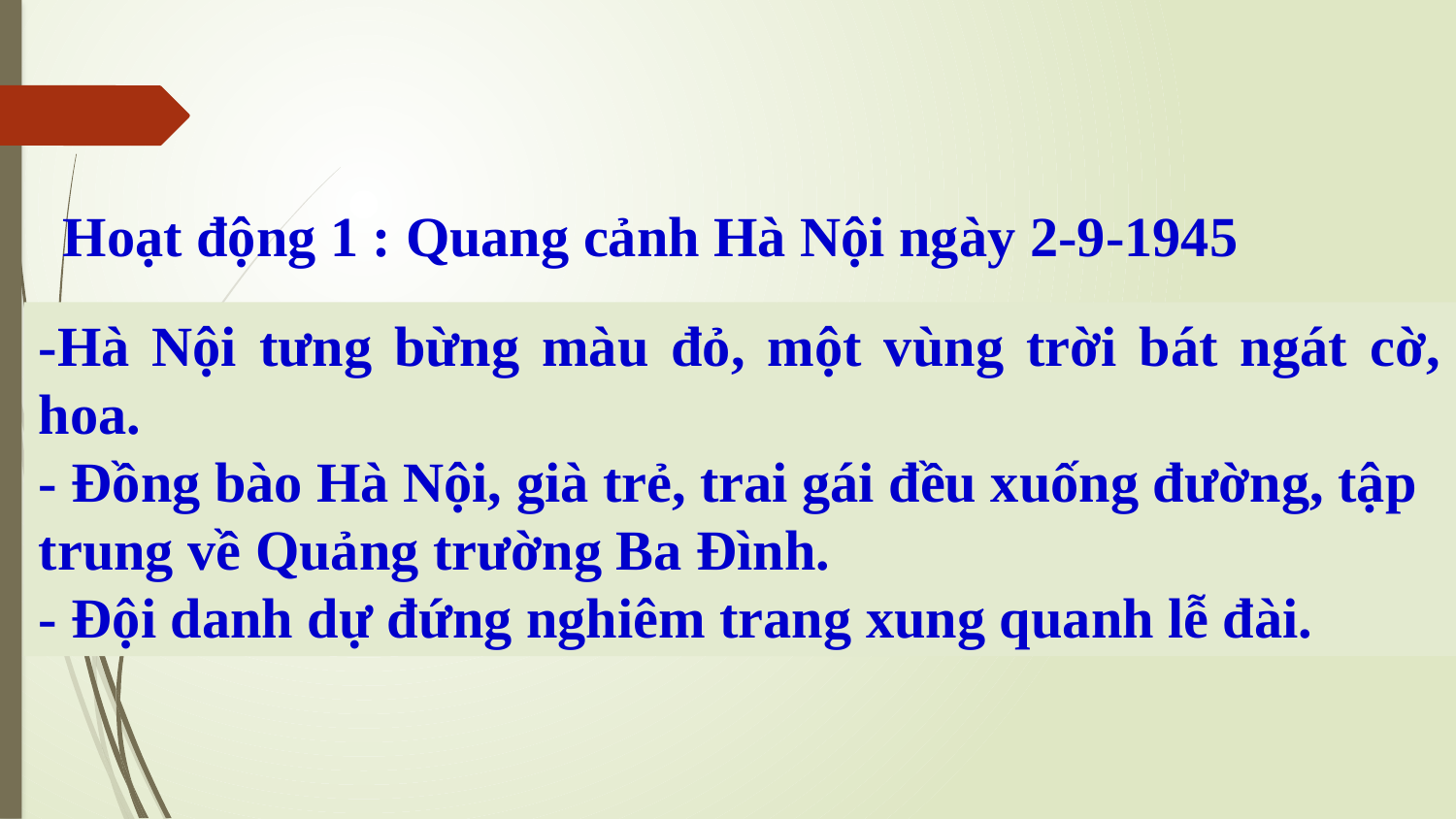

Hoạt động 1 : Quang cảnh Hà Nội ngày 2-9-1945
-Hà Nội tưng bừng màu đỏ, một vùng trời bát ngát cờ, hoa.
- Đồng bào Hà Nội, già trẻ, trai gái đều xuống đường, tập trung về Quảng trường Ba Đình.
- Đội danh dự đứng nghiêm trang xung quanh lễ đài.